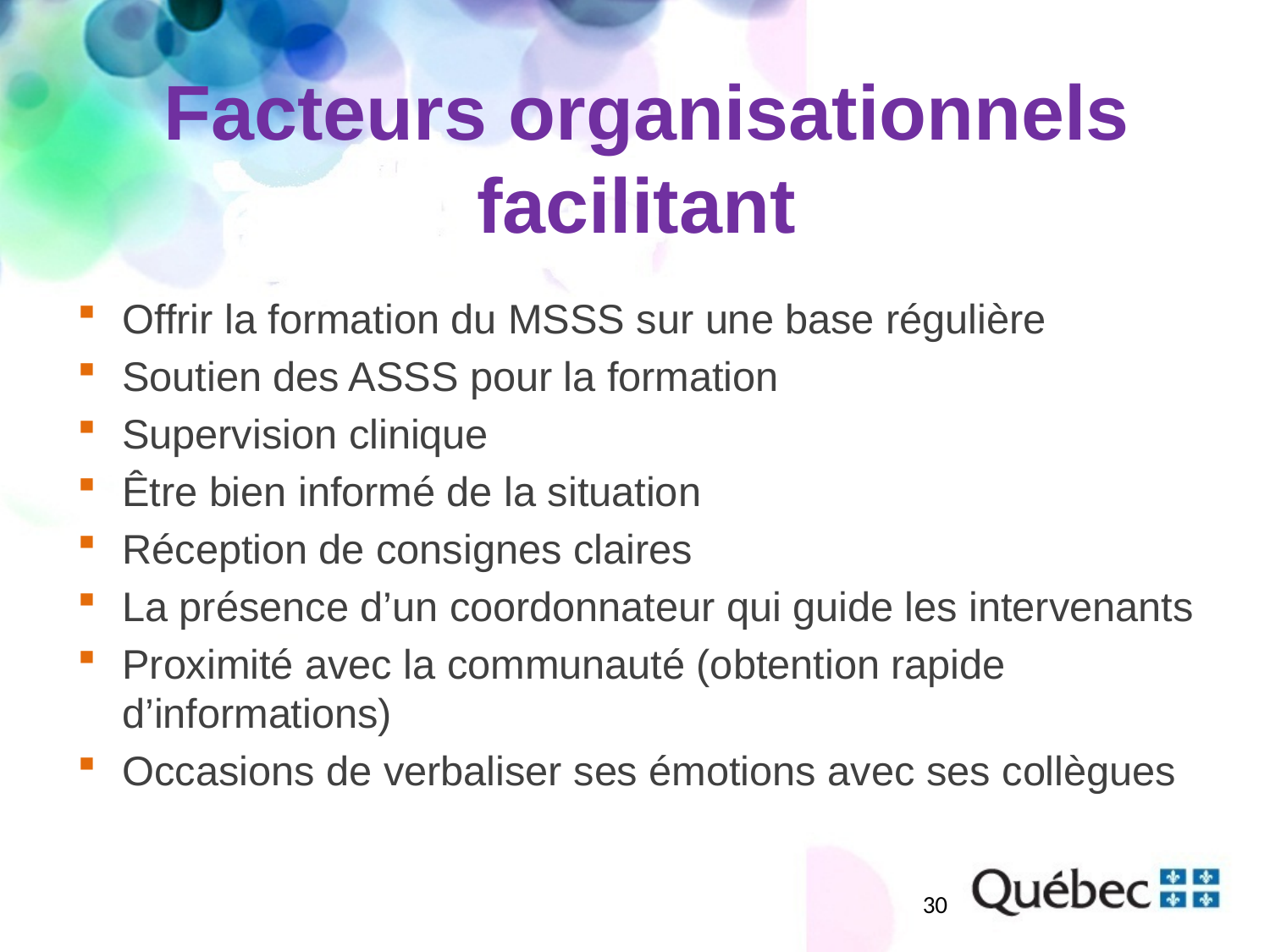

# Facteurs organisationnels    facilitant
Offrir la formation du MSSS sur une base régulière
Soutien des ASSS pour la formation
Supervision clinique
Être bien informé de la situation
Réception de consignes claires
La présence d’un coordonnateur qui guide les intervenants
Proximité avec la communauté (obtention rapide d’informations)
Occasions de verbaliser ses émotions avec ses collègues

30